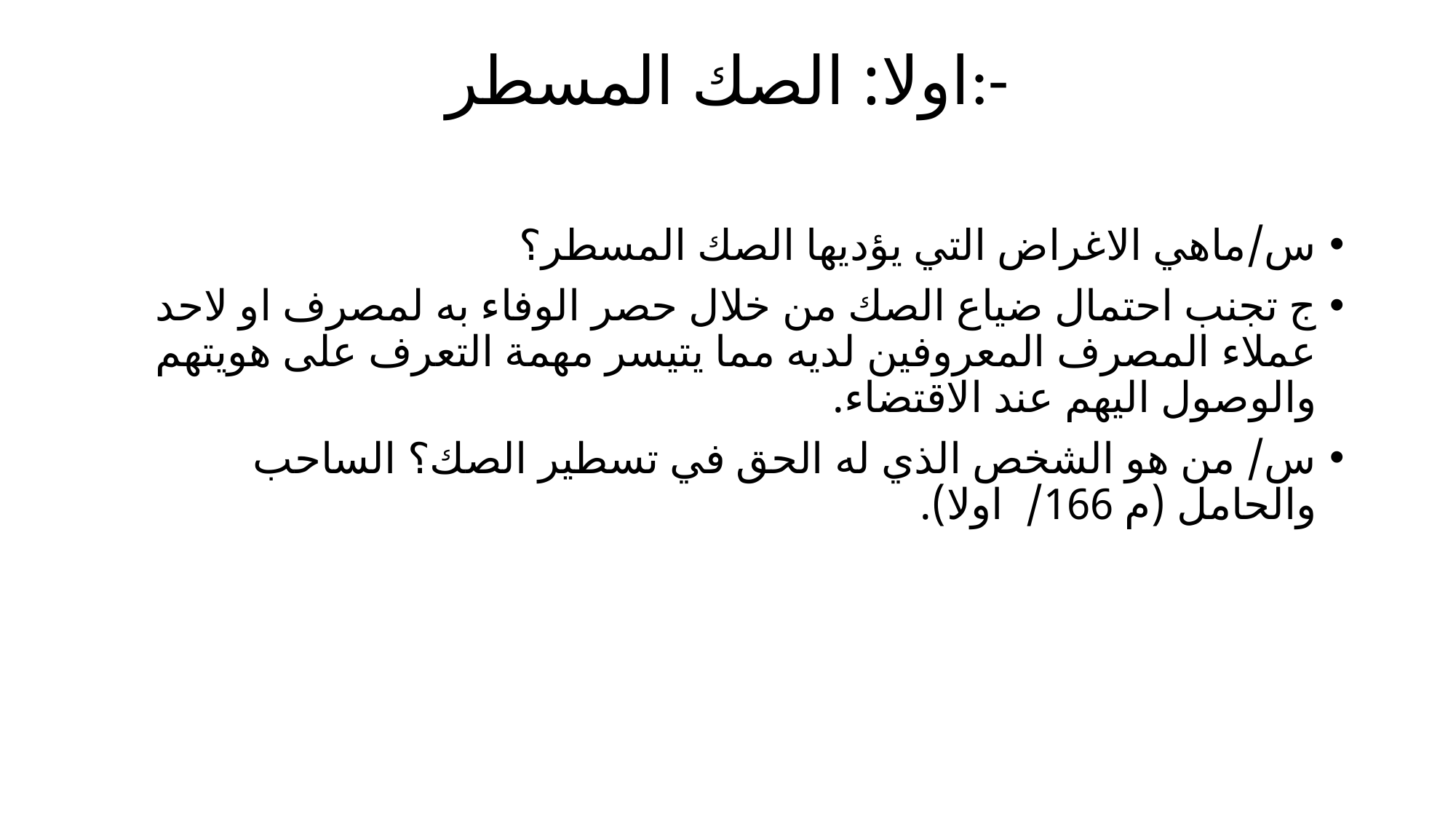

# اولا: الصك المسطر:-
س/ماهي الاغراض التي يؤديها الصك المسطر؟
ج تجنب احتمال ضياع الصك من خلال حصر الوفاء به لمصرف او لاحد  عملاء المصرف المعروفين لديه مما يتيسر مهمة التعرف على هويتهم والوصول اليهم عند الاقتضاء.
س/ من هو الشخص الذي له الحق في تسطير الصك؟ الساحب والحامل (م 166/  اولا).